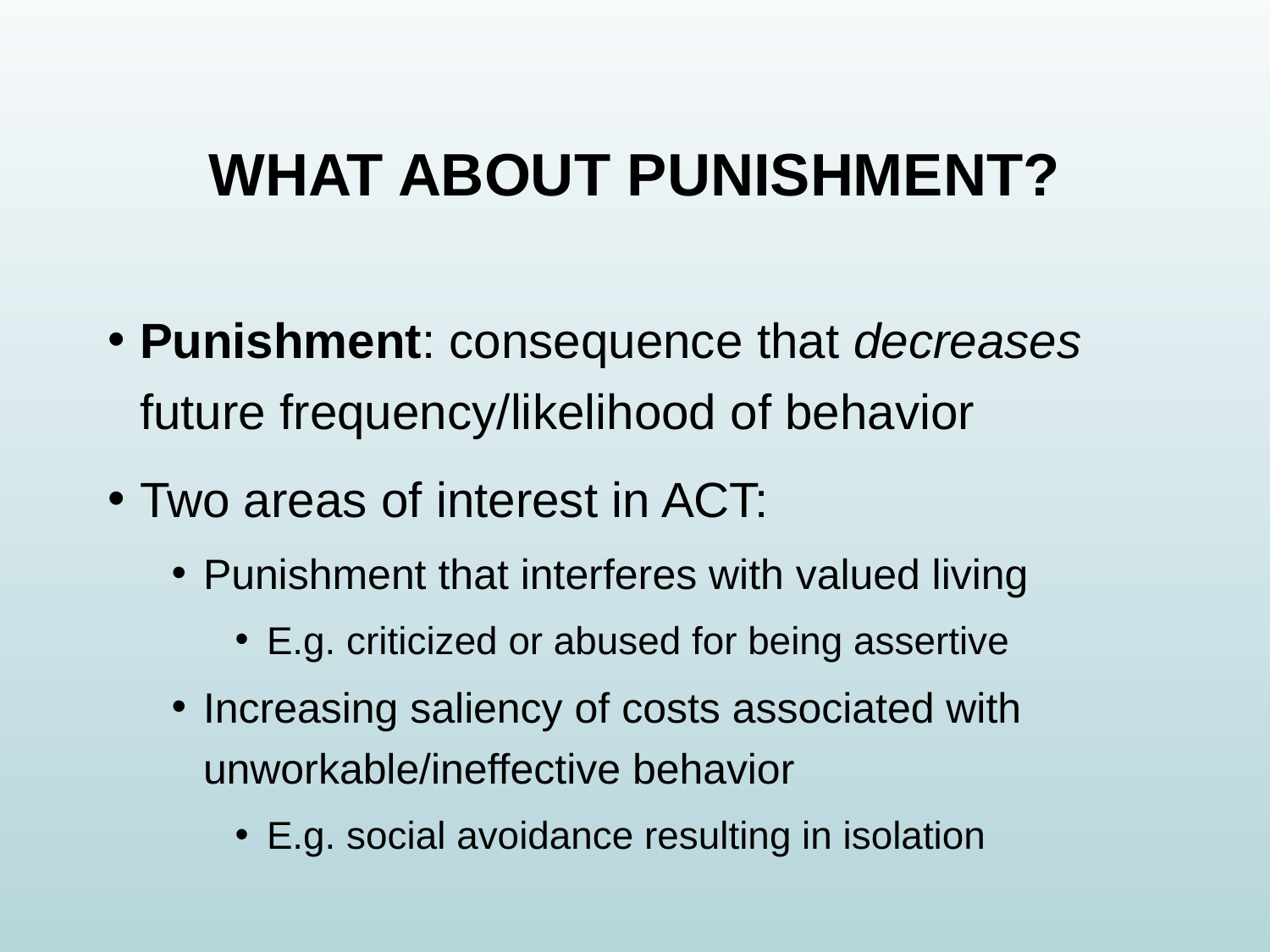

# What About Punishment?
Punishment: consequence that decreases future frequency/likelihood of behavior
Two areas of interest in ACT:
Punishment that interferes with valued living
E.g. criticized or abused for being assertive
Increasing saliency of costs associated with unworkable/ineffective behavior
E.g. social avoidance resulting in isolation